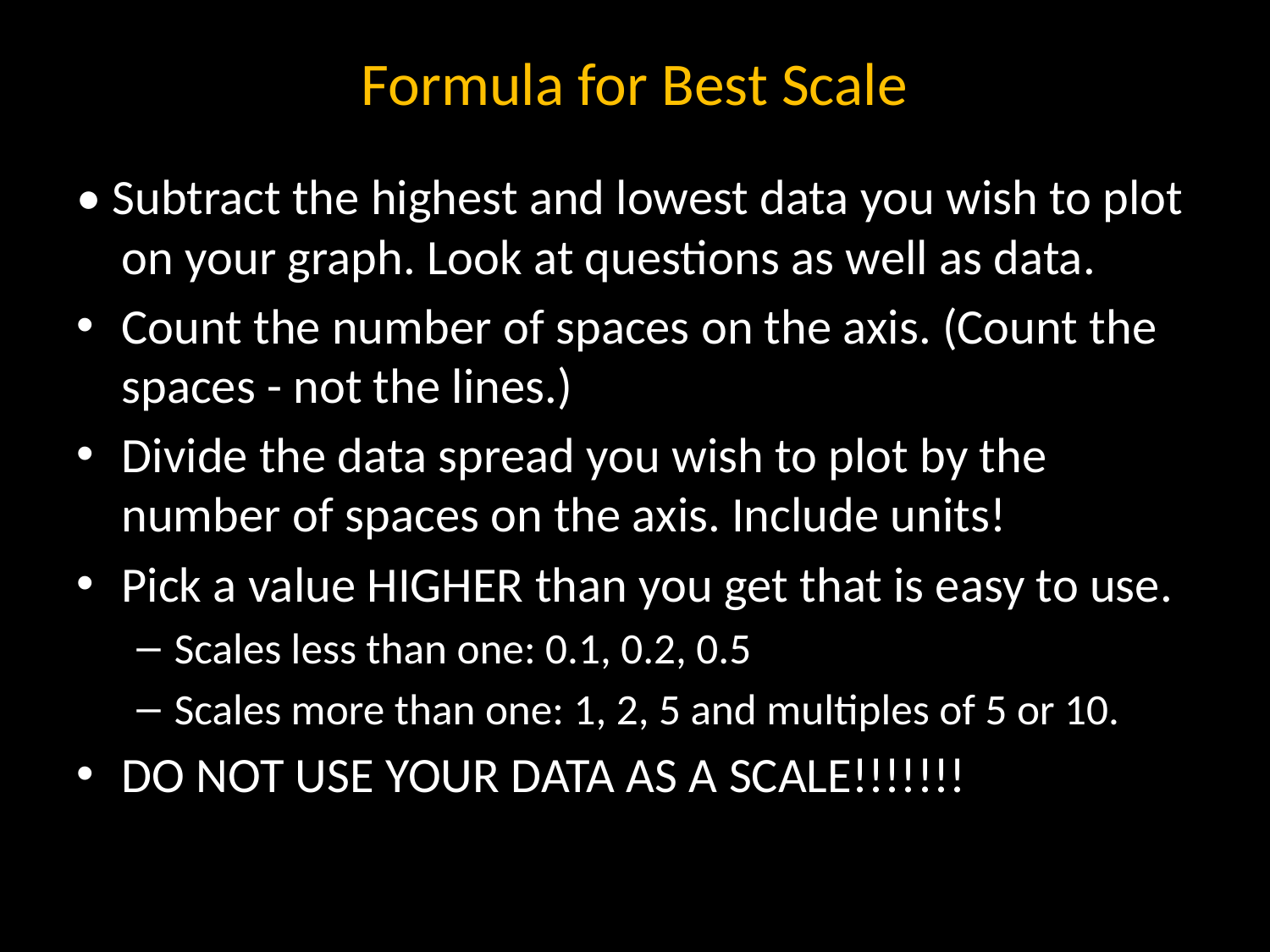

# Formula for Best Scale
• Subtract the highest and lowest data you wish to plot on your graph. Look at questions as well as data.
Count the number of spaces on the axis. (Count the spaces - not the lines.)
Divide the data spread you wish to plot by the number of spaces on the axis. Include units!
Pick a value HIGHER than you get that is easy to use.
Scales less than one: 0.1, 0.2, 0.5
Scales more than one: 1, 2, 5 and multiples of 5 or 10.
DO NOT USE YOUR DATA AS A SCALE!!!!!!!